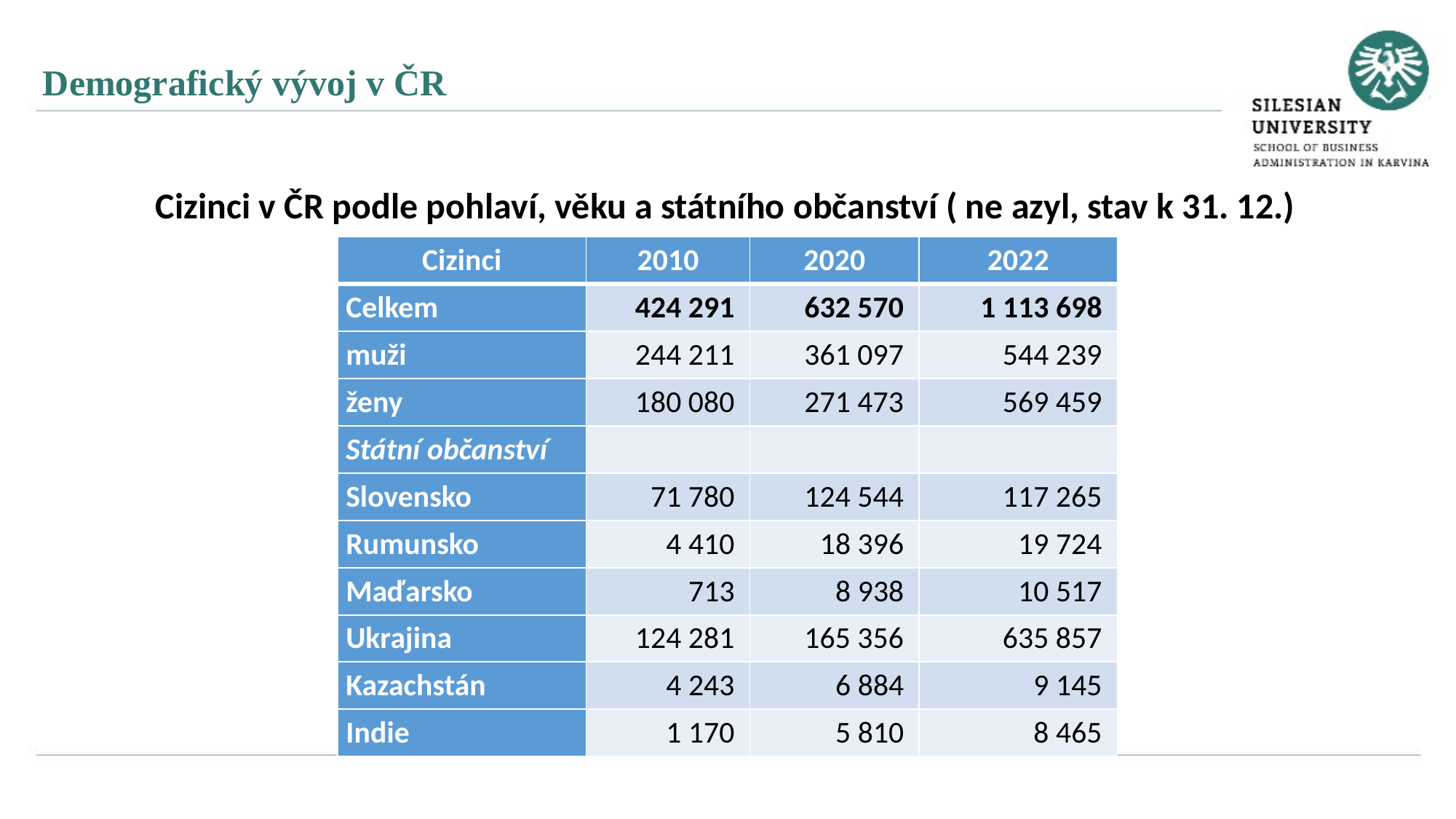

Demografický vývoj v ČR
Cizinci v ČR podle pohlaví, věku a státního občanství ( ne azyl, stav k 31. 12.)

| Cizinci | 2010 | 2020 | 2022 |
| --- | --- | --- | --- |
| Celkem | 424 291 | 632 570 | 1 113 698 |
| muži | 244 211 | 361 097 | 544 239 |
| ženy | 180 080 | 271 473 | 569 459 |
| Státní občanství |  |  |  |
| Slovensko | 71 780 | 124 544 | 117 265 |
| Rumunsko | 4 410 | 18 396 | 19 724 |
| Maďarsko | 713 | 8 938 | 10 517 |
| Ukrajina | 124 281 | 165 356 | 635 857 |
| Kazachstán | 4 243 | 6 884 | 9 145 |
| Indie | 1 170 | 5 810 | 8 465 |